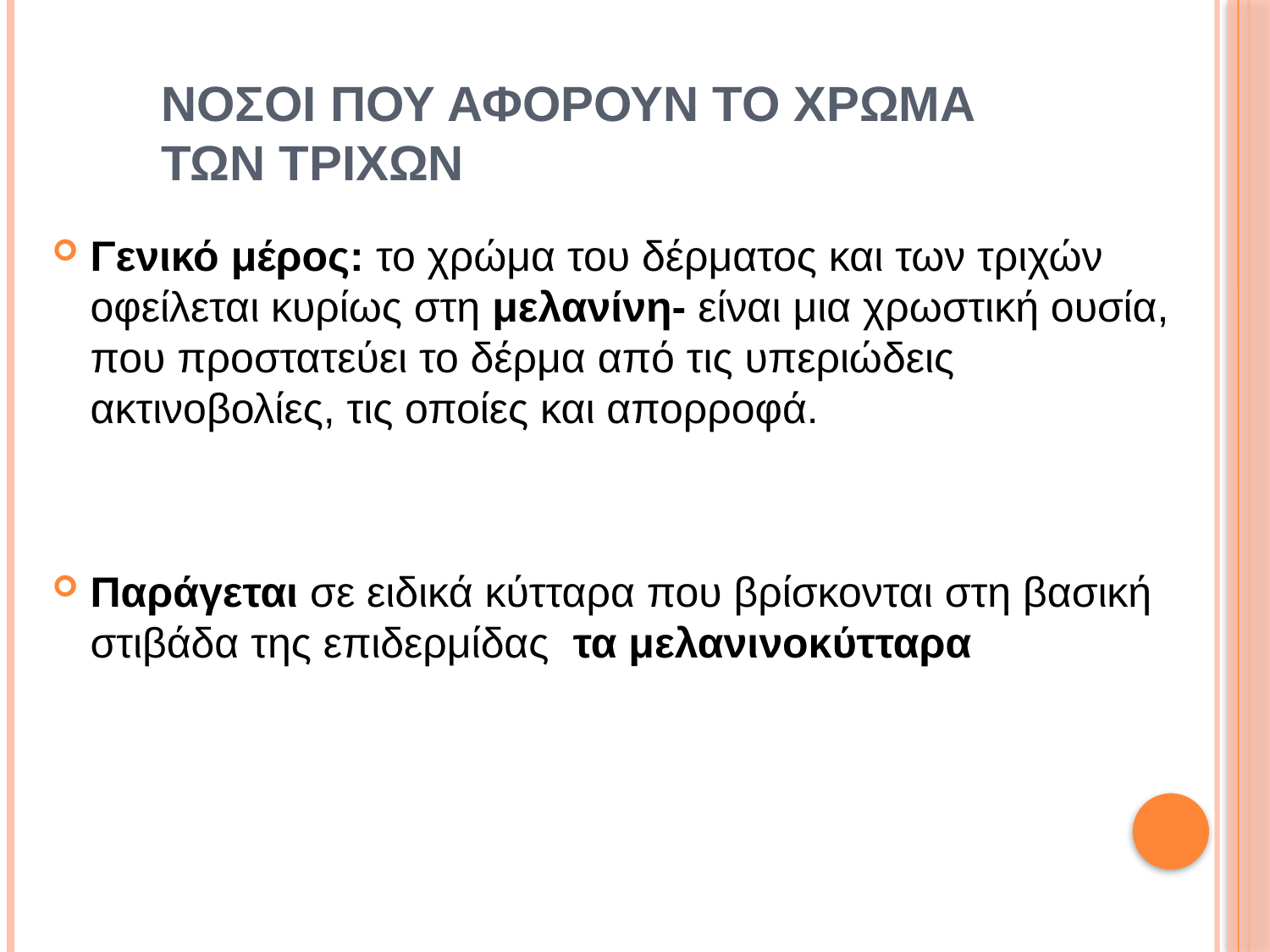

# ΝΟΣΟΙ ΠΟΥ ΑΦΟΡΟΥΝ ΤΟ ΧΡΩΜΑ ΤΩΝ ΤΡΙΧΩΝ
Γενικό μέρος: το χρώμα του δέρματος και των τριχών οφείλεται κυρίως στη μελανίνη- είναι μια χρωστική ουσία, που προστατεύει το δέρμα από τις υπεριώδεις ακτινοβολίες, τις οποίες και απορροφά.

Παράγεται σε ειδικά κύτταρα που βρίσκονται στη βασική στιβάδα της επιδερμίδας  τα μελανινοκύτταρα